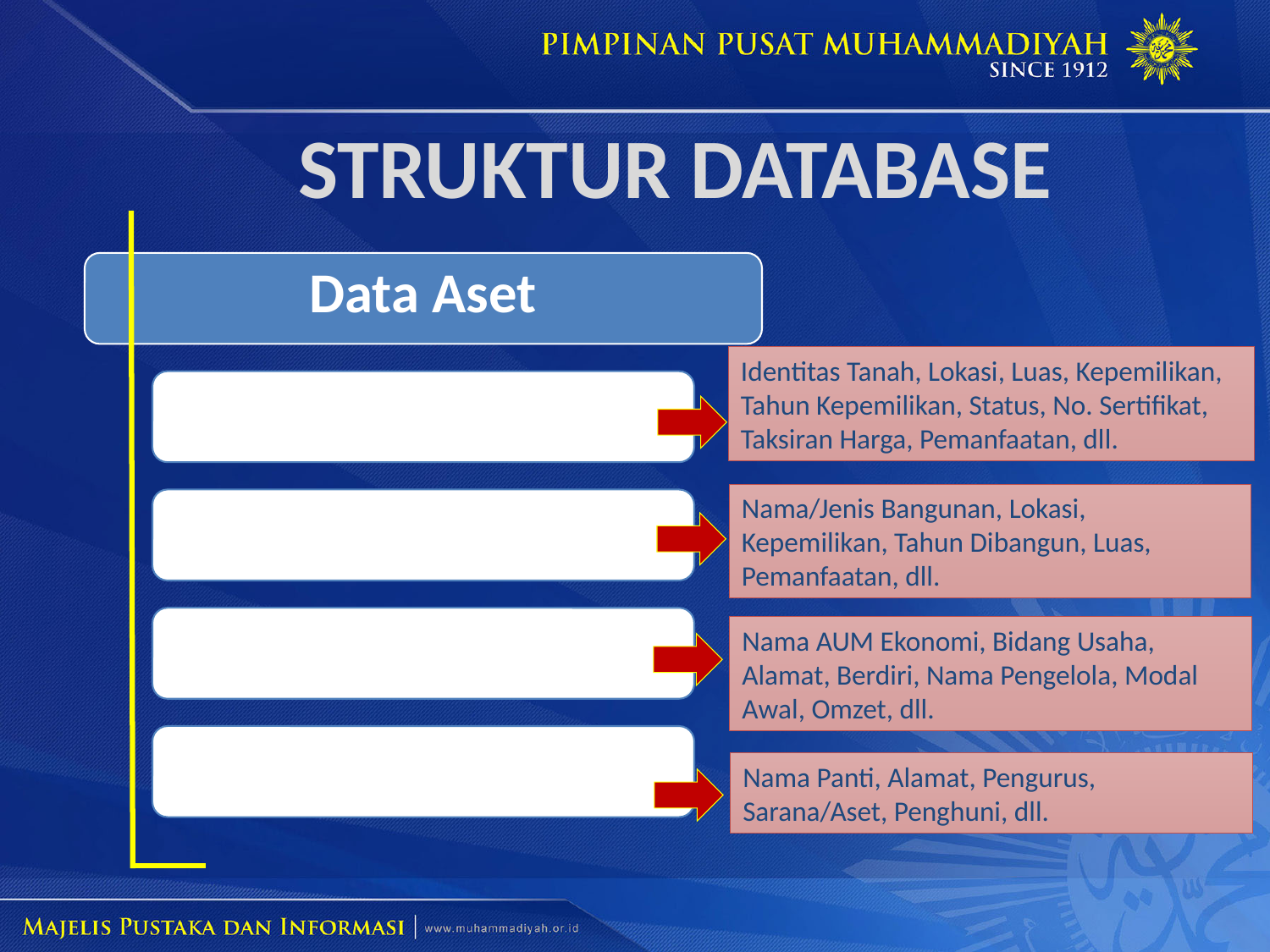

STRUKTUR DATABASE
Data Aset
Tanah
Bangunan
Masjid/Musholla
Kendaraan
Identitas Tanah, Lokasi, Luas, Kepemilikan, Tahun Kepemilikan, Status, No. Sertifikat, Taksiran Harga, Pemanfaatan, dll.

Nama/Jenis Bangunan, Lokasi, Kepemilikan, Tahun Dibangun, Luas, Pemanfaatan, dll.

Nama AUM Ekonomi, Bidang Usaha, Alamat, Berdiri, Nama Pengelola, Modal Awal, Omzet, dll.

Nama Panti, Alamat, Pengurus, Sarana/Aset, Penghuni, dll.